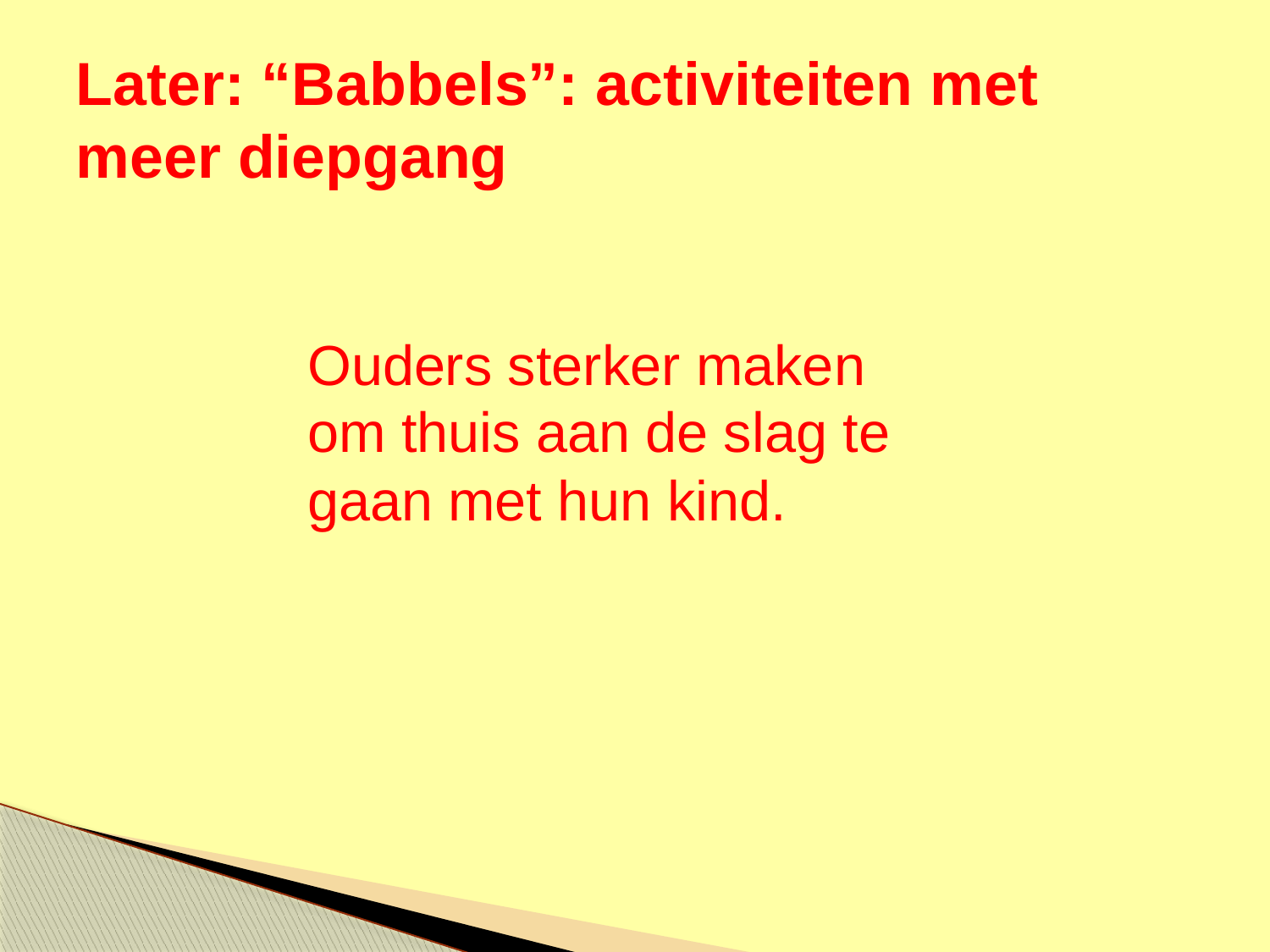

# Later: “Babbels”: activiteiten met meer diepgang

Ouders sterker maken om thuis aan de slag te gaan met hun kind.